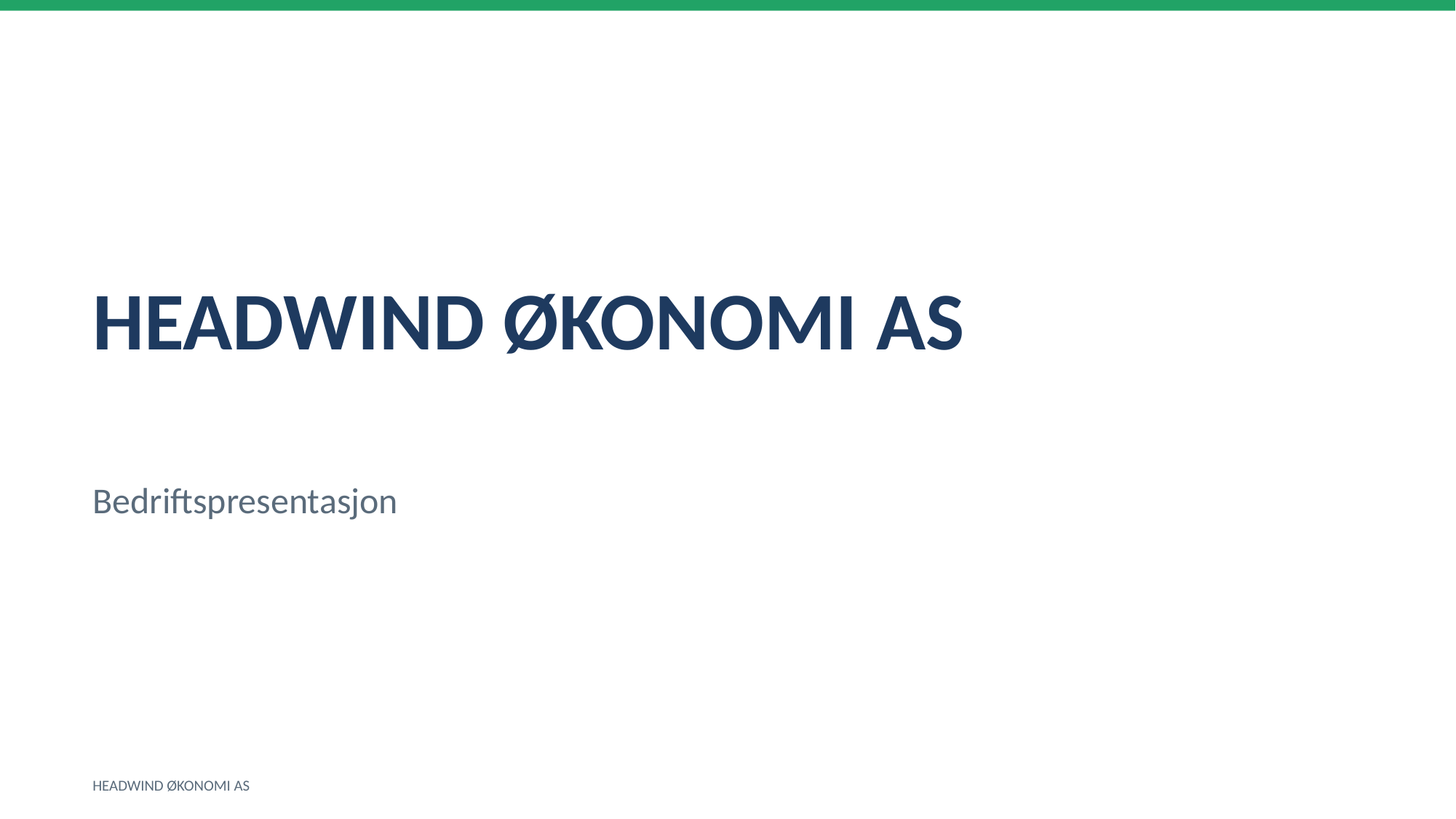

HEADWIND ØKONOMI AS
Bedriftspresentasjon
HEADWIND ØKONOMI AS